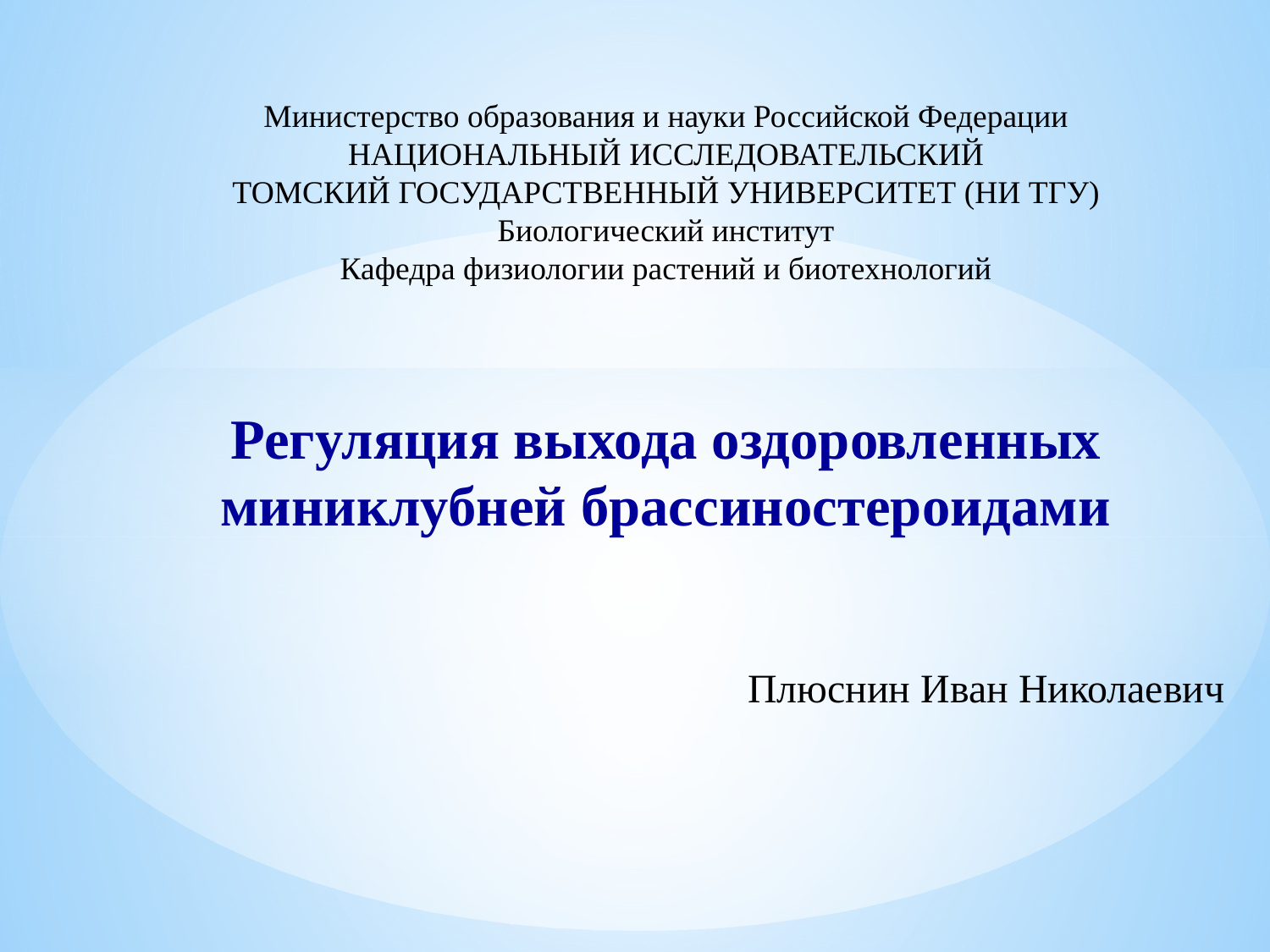

Министерство образования и науки Российской Федерации
НАЦИОНАЛЬНЫЙ ИССЛЕДОВАТЕЛЬСКИЙ
ТОМСКИЙ ГОСУДАРСТВЕННЫЙ УНИВЕРСИТЕТ (НИ ТГУ)
Биологический институт
Кафедра физиологии растений и биотехнологий
Регуляция выхода оздоровленных миниклубней брассиностероидами

Плюснин Иван Николаевич